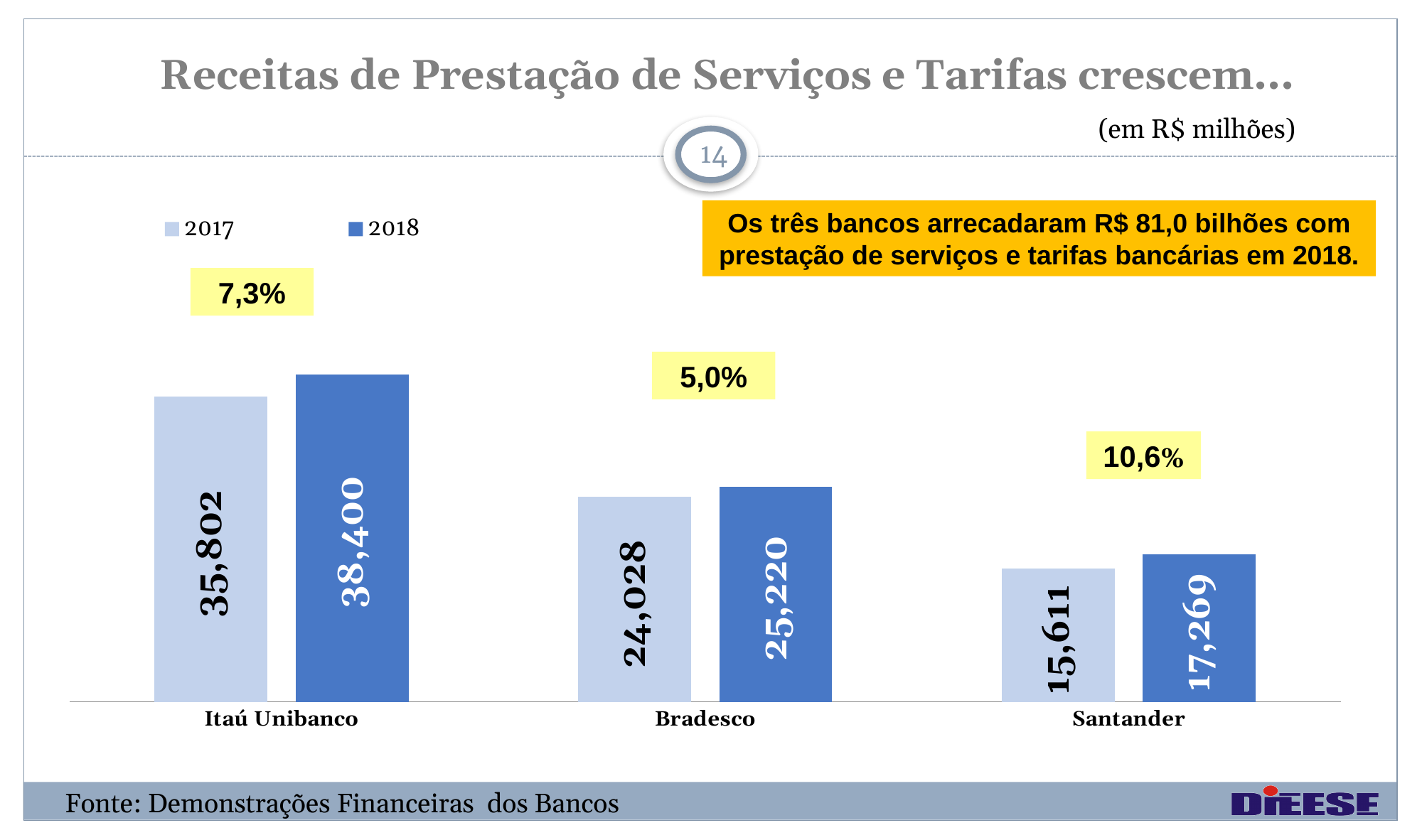

# Receitas de Prestação de Serviços e Tarifas crescem...
(em R$ milhões)
14

### Chart

| Category | 2017 | 2018 |
|---|---|---|
| Itaú Unibanco | 35802.0 | 38400.0 |
| Bradesco | 24028.0 | 25220.0 |
| Santander | 15611.0 | 17269.0 |
Os três bancos arrecadaram R$ 81,0 bilhões com prestação de serviços e tarifas bancárias em 2018.
7,3%
5,0%
10,6%
Fonte: Demonstrações Financeiras  dos Bancos